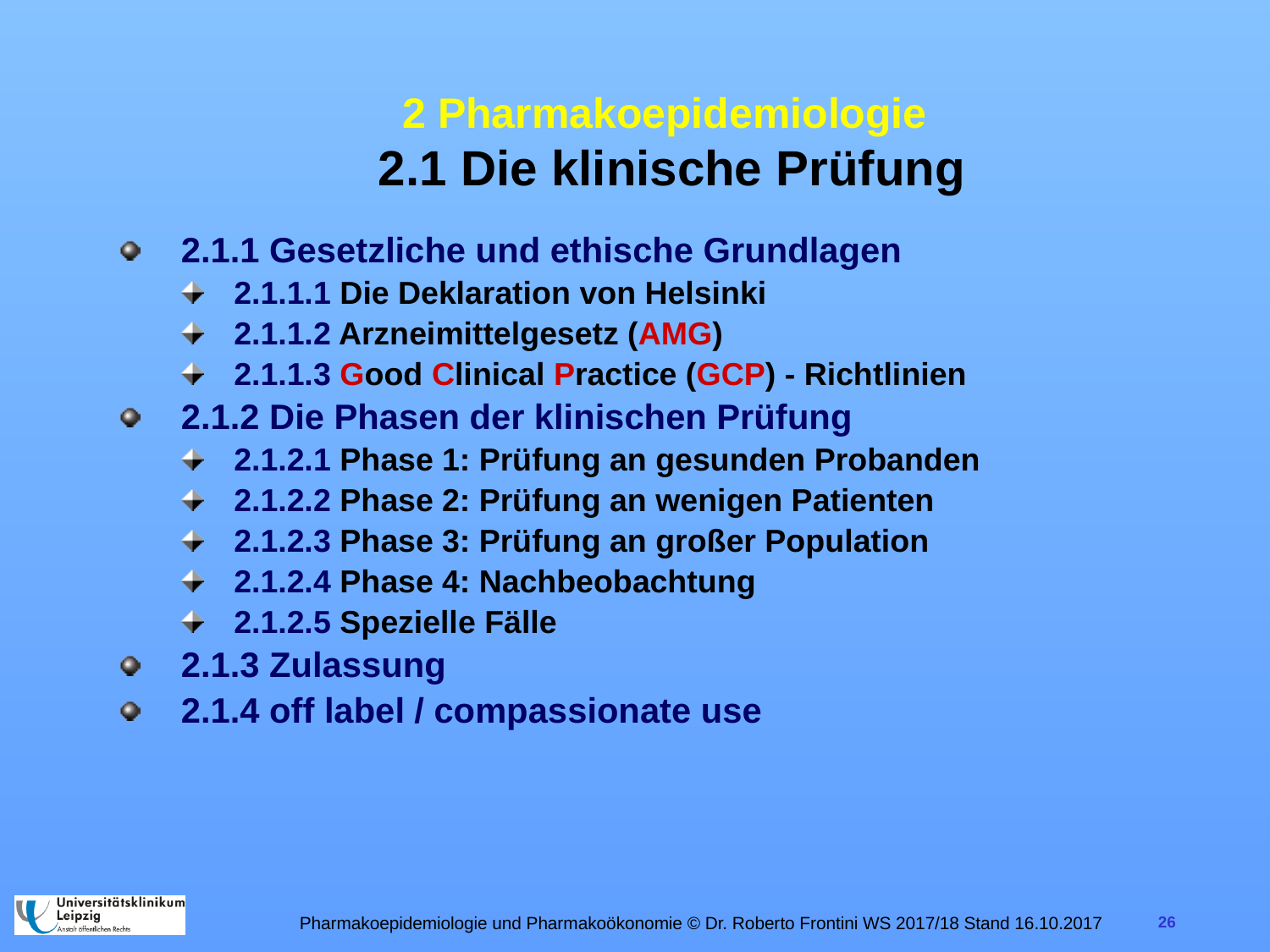

# 2 Pharmakoepidemiologie 2.1 Die klinische Prüfung
2.1.1 Gesetzliche und ethische Grundlagen
2.1.1.1 Die Deklaration von Helsinki
2.1.1.2 Arzneimittelgesetz (AMG)
2.1.1.3 Good Clinical Practice (GCP) - Richtlinien
2.1.2 Die Phasen der klinischen Prüfung
2.1.2.1 Phase 1: Prüfung an gesunden Probanden
2.1.2.2 Phase 2: Prüfung an wenigen Patienten
2.1.2.3 Phase 3: Prüfung an großer Population
2.1.2.4 Phase 4: Nachbeobachtung
2.1.2.5 Spezielle Fälle
2.1.3 Zulassung
2.1.4 off label / compassionate use
Pharmakoepidemiologie und Pharmakoökonomie © Dr. Roberto Frontini WS 2017/18 Stand 16.10.2017
26